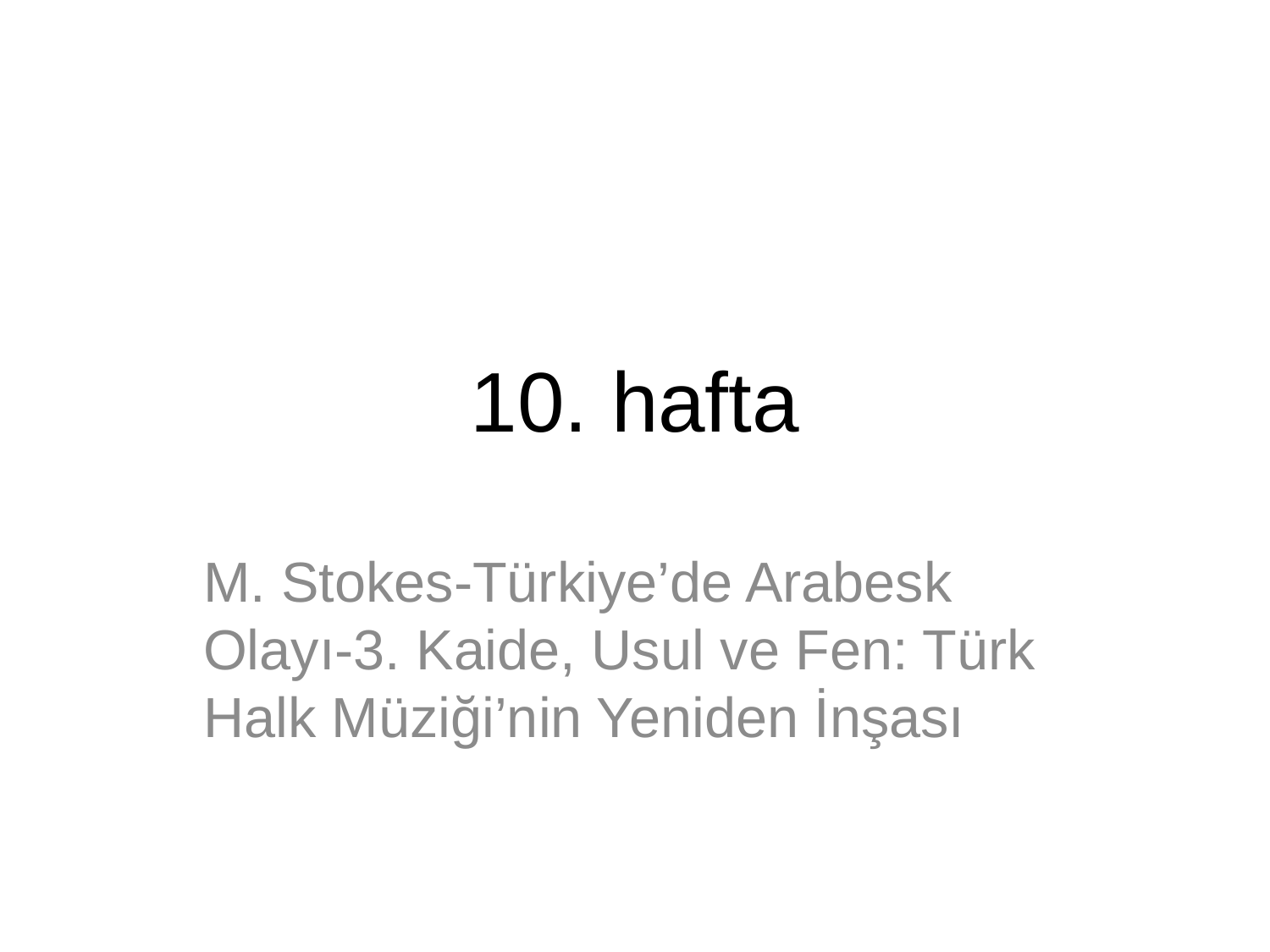

# 10. hafta
M. Stokes-Türkiye’de Arabesk Olayı-3. Kaide, Usul ve Fen: Türk Halk Müziği’nin Yeniden İnşası